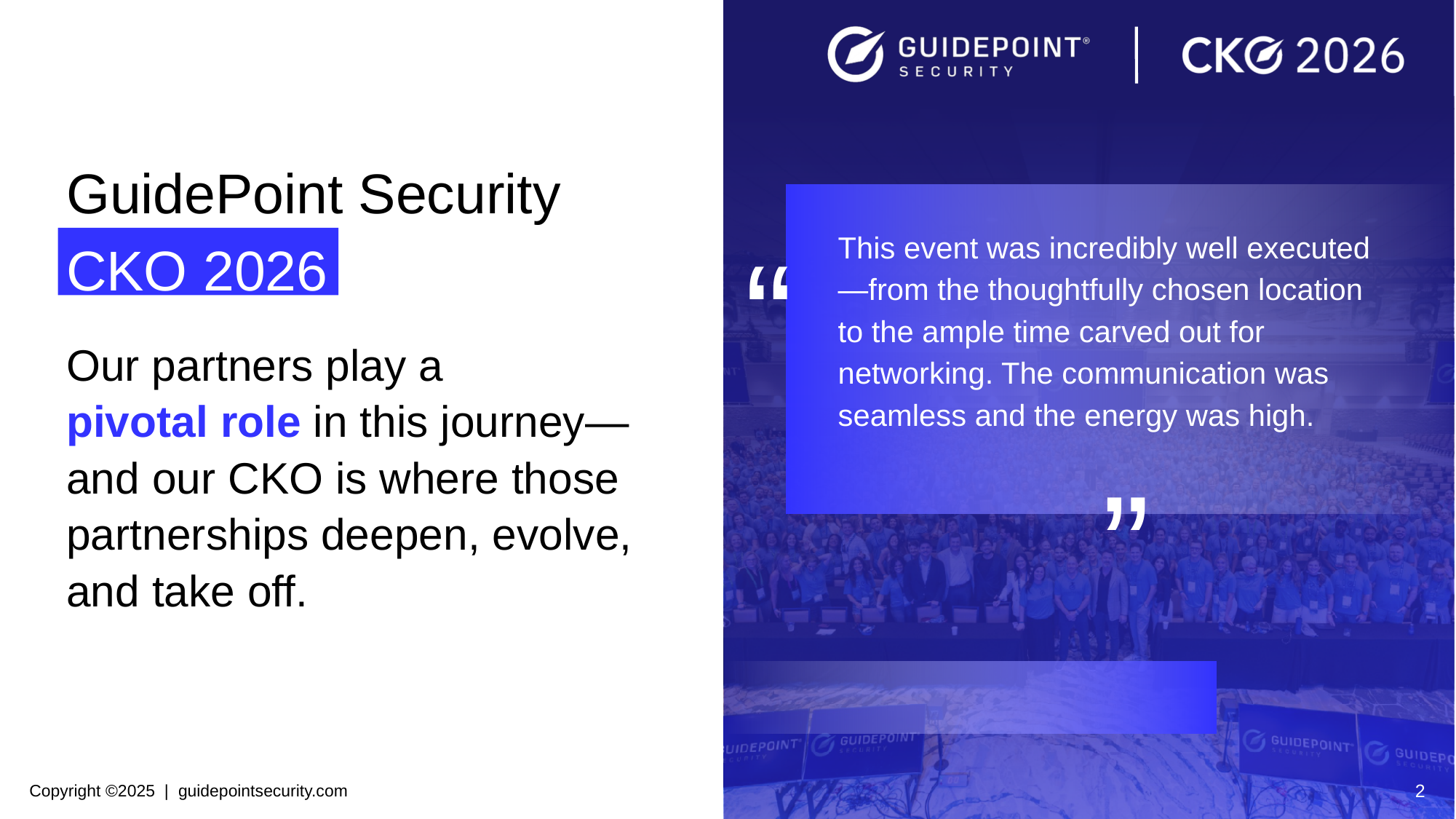

GuidePoint Security
CKO 2026
“

This event was incredibly well executed—from the thoughtfully chosen location to the ample time carved out for networking. The communication was seamless and the energy was high.

Our partners play a       pivotal role in this journey—and our CKO is where those partnerships deepen, evolve, and take off.
”

Copyright ©2025  |  guidepointsecurity.com
2